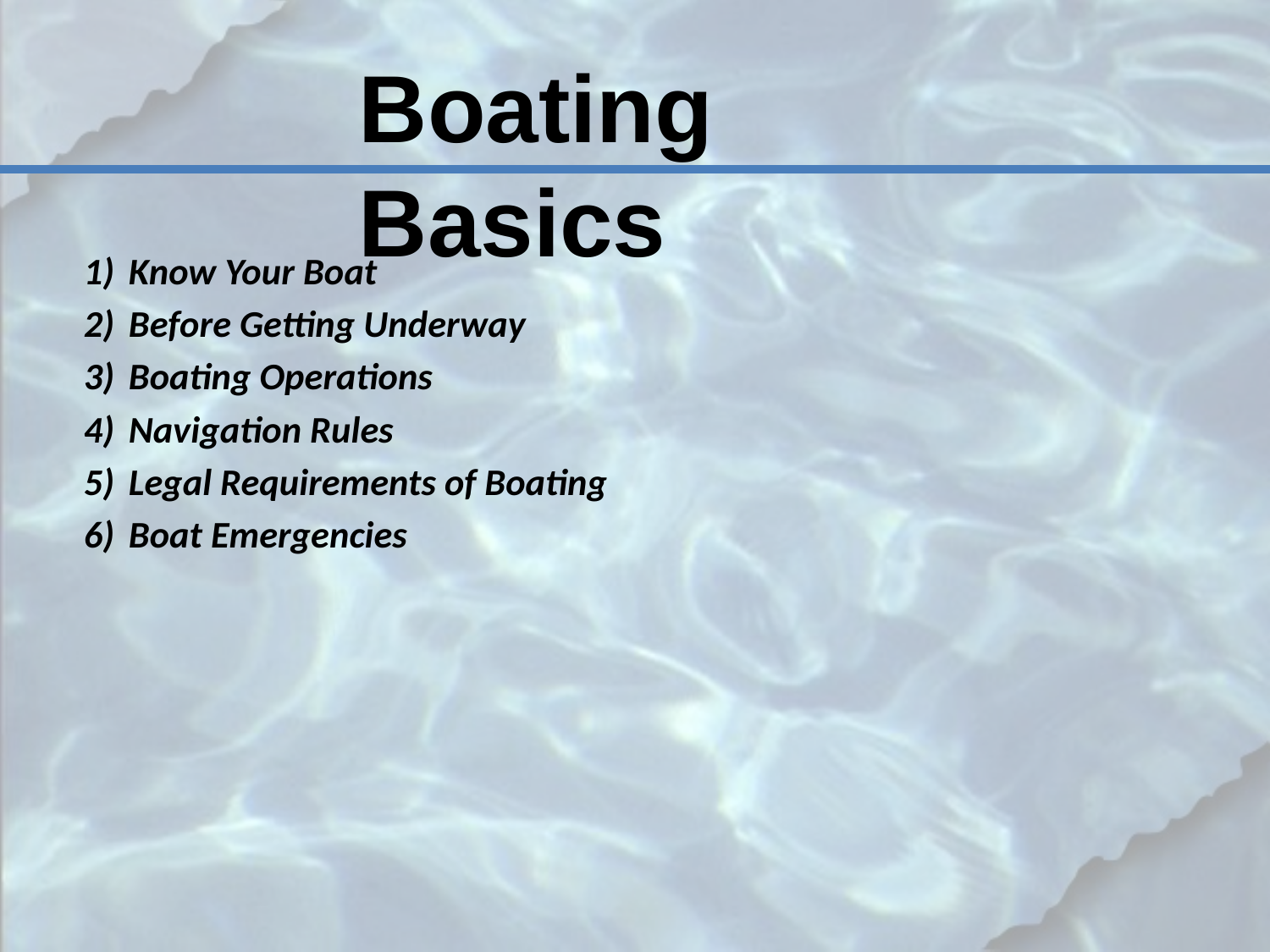

Boating Basics
Know Your Boat
Before Getting Underway
Boating Operations
Navigation Rules
Legal Requirements of Boating
Boat Emergencies